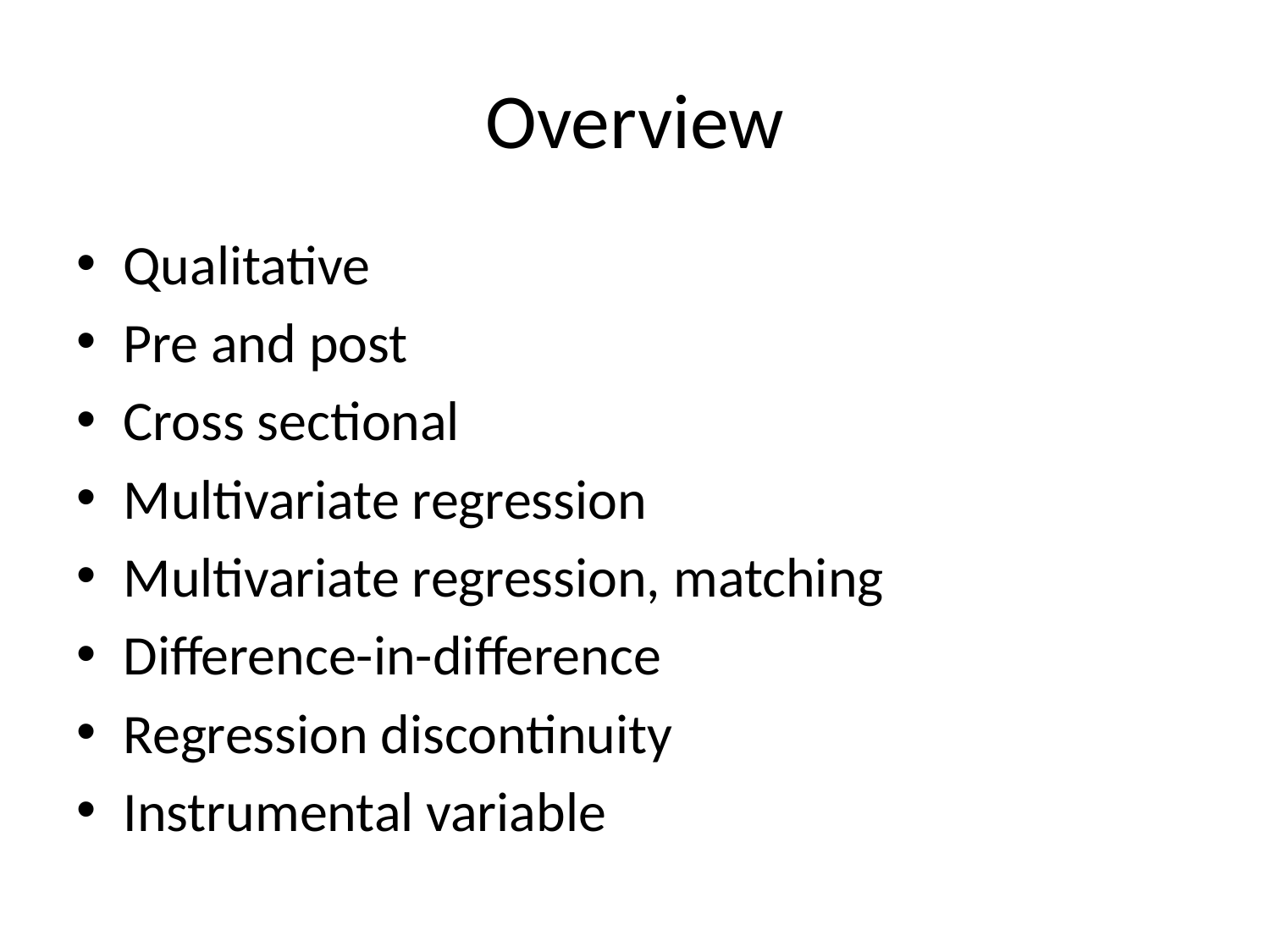

# Overview
Qualitative
Pre and post
Cross sectional
Multivariate regression
Multivariate regression, matching
Difference-in-difference
Regression discontinuity
Instrumental variable